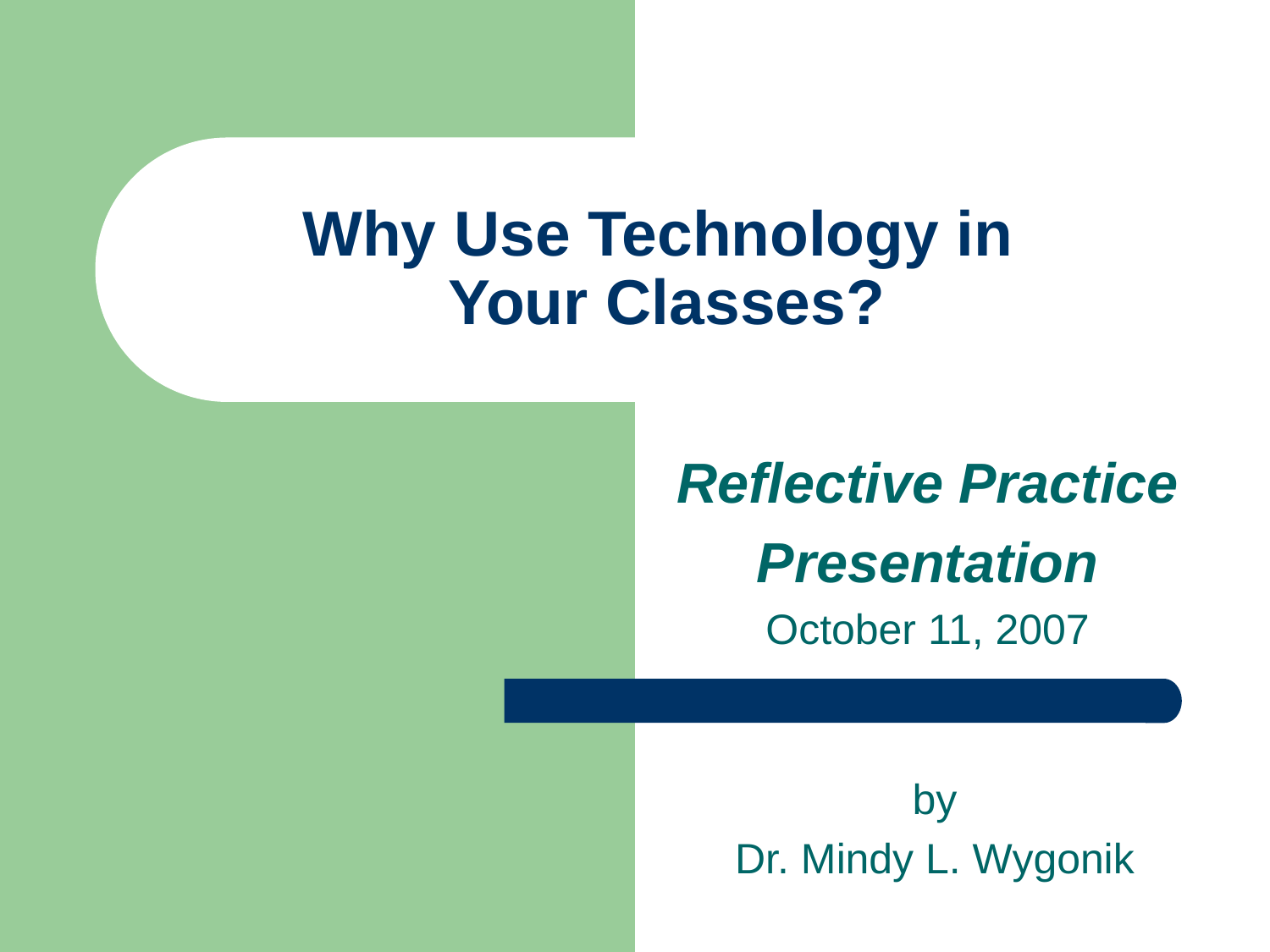

# Why Use Technology in Your Classes?
Reflective Practice
Presentation
October 11, 2007
by
Dr. Mindy L. Wygonik